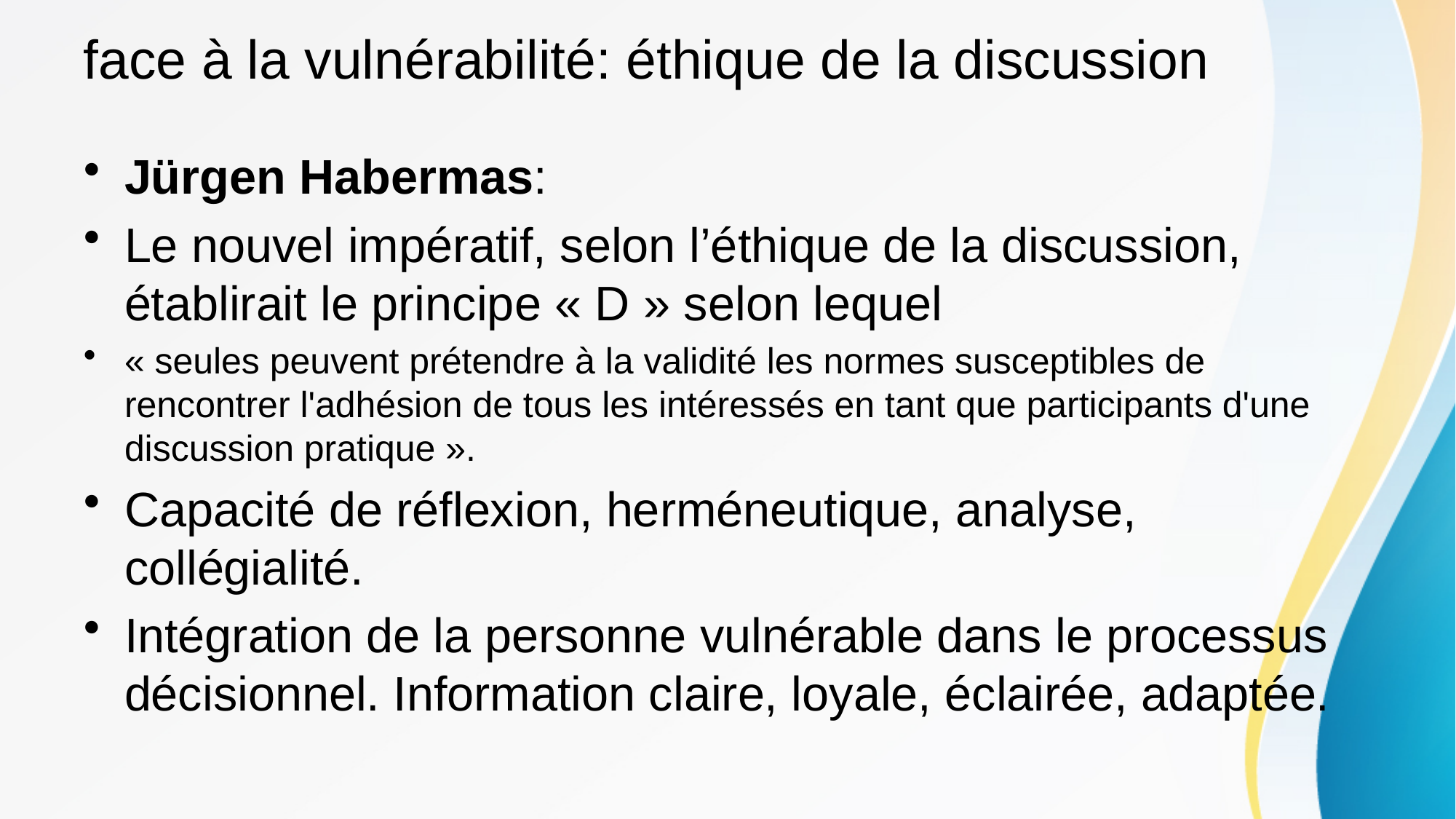

# face à la vulnérabilité: éthique de la discussion
Jürgen Habermas:
Le nouvel impératif, selon l’éthique de la discussion, établirait le principe « D » selon lequel
« seules peuvent prétendre à la validité les normes susceptibles de rencontrer l'adhésion de tous les intéressés en tant que participants d'une discussion pratique ».
Capacité de réflexion, herméneutique, analyse, collégialité.
Intégration de la personne vulnérable dans le processus décisionnel. Information claire, loyale, éclairée, adaptée.